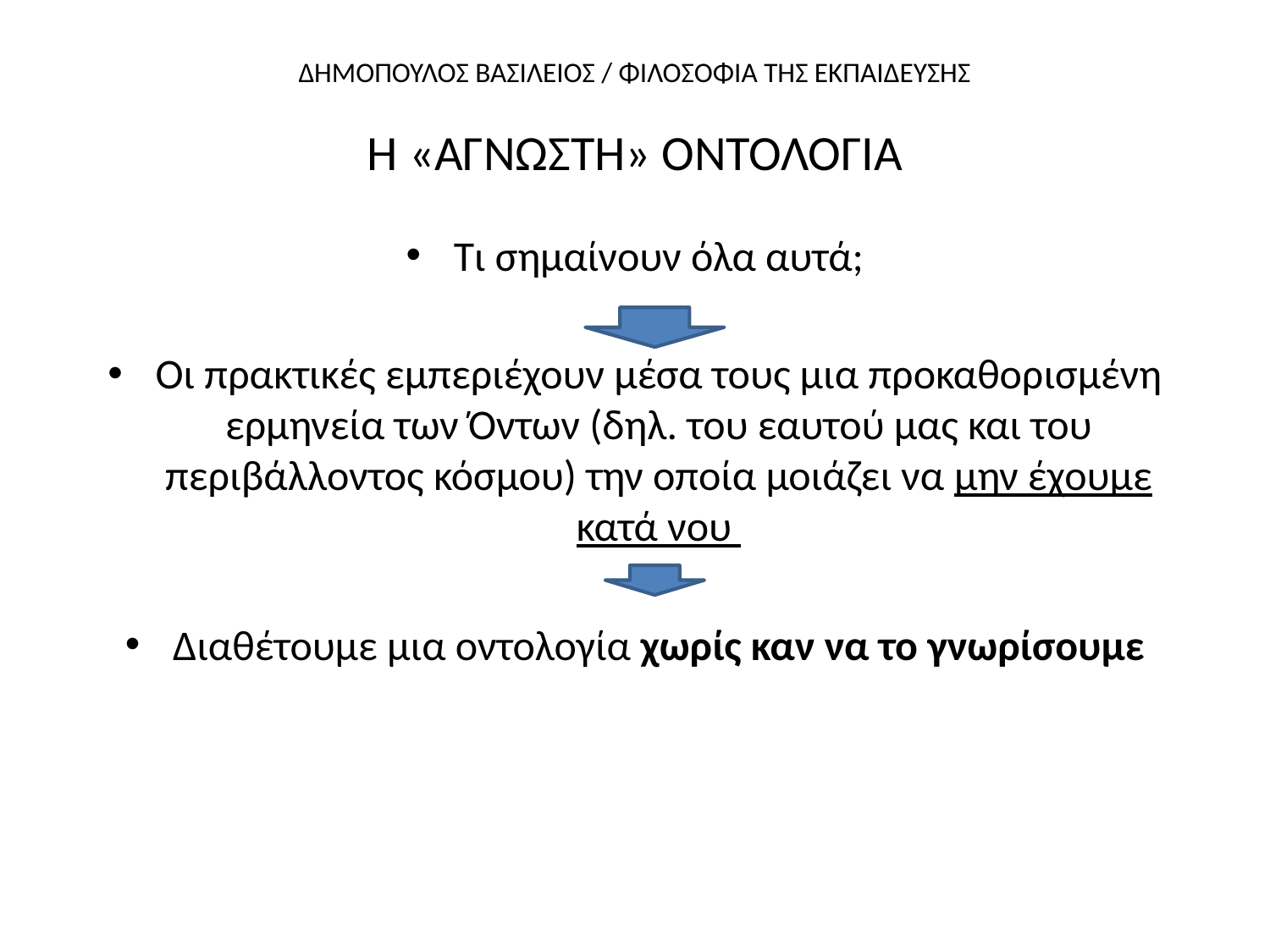

# ΔΗΜΟΠΟΥΛΟΣ ΒΑΣΙΛΕΙΟΣ / ΦΙΛΟΣΟΦΙΑ ΤΗΣ ΕΚΠΑΙΔΕΥΣΗΣ Η «ΑΓΝΩΣΤΗ» ΟΝΤΟΛΟΓΙΑ
Τι σημαίνουν όλα αυτά;

Οι πρακτικές εμπεριέχουν μέσα τους μια προκαθορισμένη ερμηνεία των Όντων (δηλ. του εαυτού μας και του περιβάλλοντος κόσμου) την οποία μοιάζει να μην έχουμε κατά νου

Διαθέτουμε μια οντολογία χωρίς καν να το γνωρίσουμε